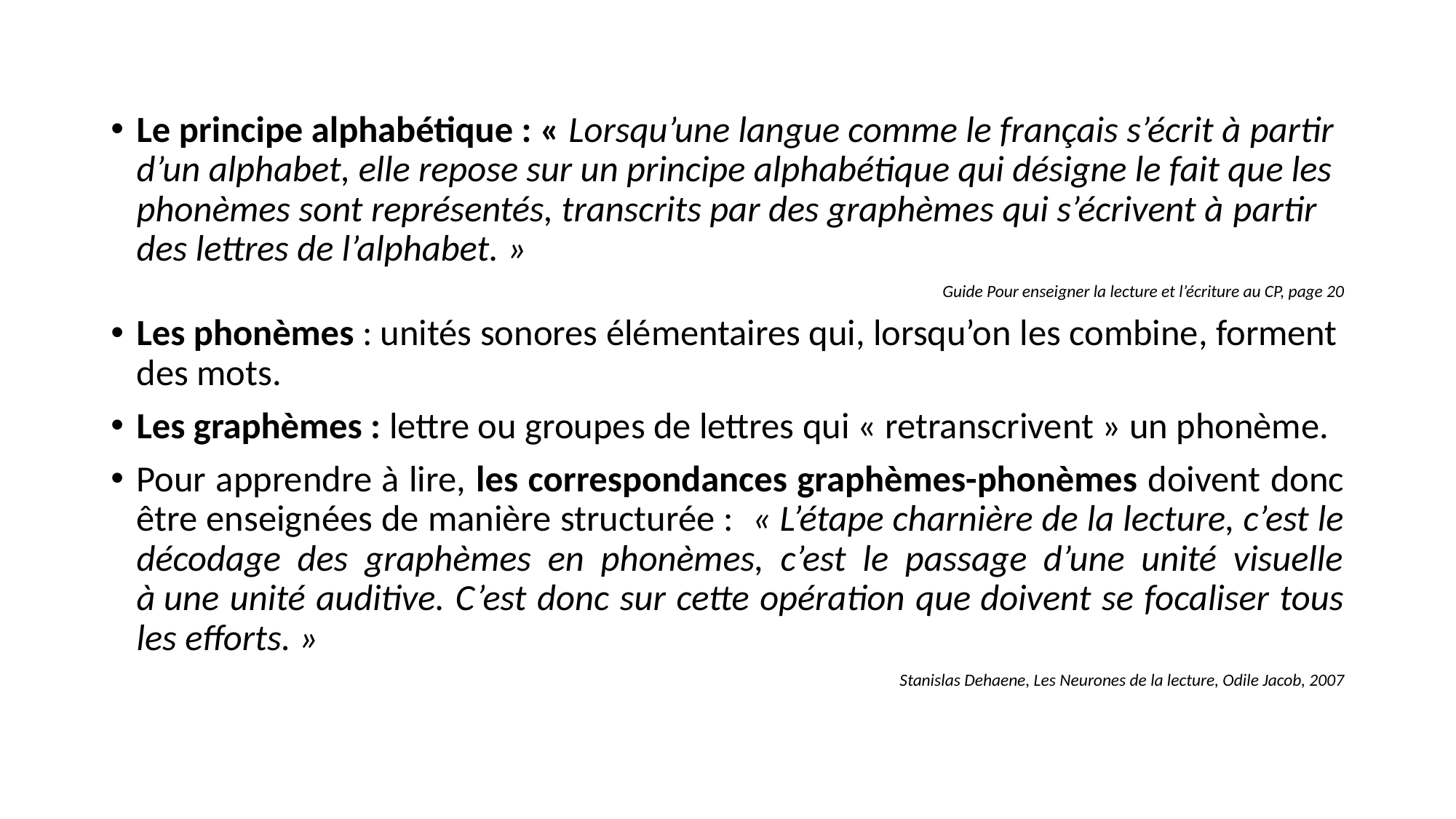

Le principe alphabétique : « Lorsqu’une langue comme le français s’écrit à partir d’un alphabet, elle repose sur un principe alphabétique qui désigne le fait que les phonèmes sont représentés, transcrits par des graphèmes qui s’écrivent à partir des lettres de l’alphabet. »
Guide Pour enseigner la lecture et l’écriture au CP, page 20
Les phonèmes : unités sonores élémentaires qui, lorsqu’on les combine, forment des mots.
Les graphèmes : lettre ou groupes de lettres qui « retranscrivent » un phonème.
Pour apprendre à lire, les correspondances graphèmes-phonèmes doivent donc être enseignées de manière structurée :  « L’étape charnière de la lecture, c’est le décodage des graphèmes en phonèmes, c’est le passage d’une unité visuelle à une unité auditive. C’est donc sur cette opération que doivent se focaliser tous les efforts. »
Stanislas Dehaene, Les Neurones de la lecture, Odile Jacob, 2007